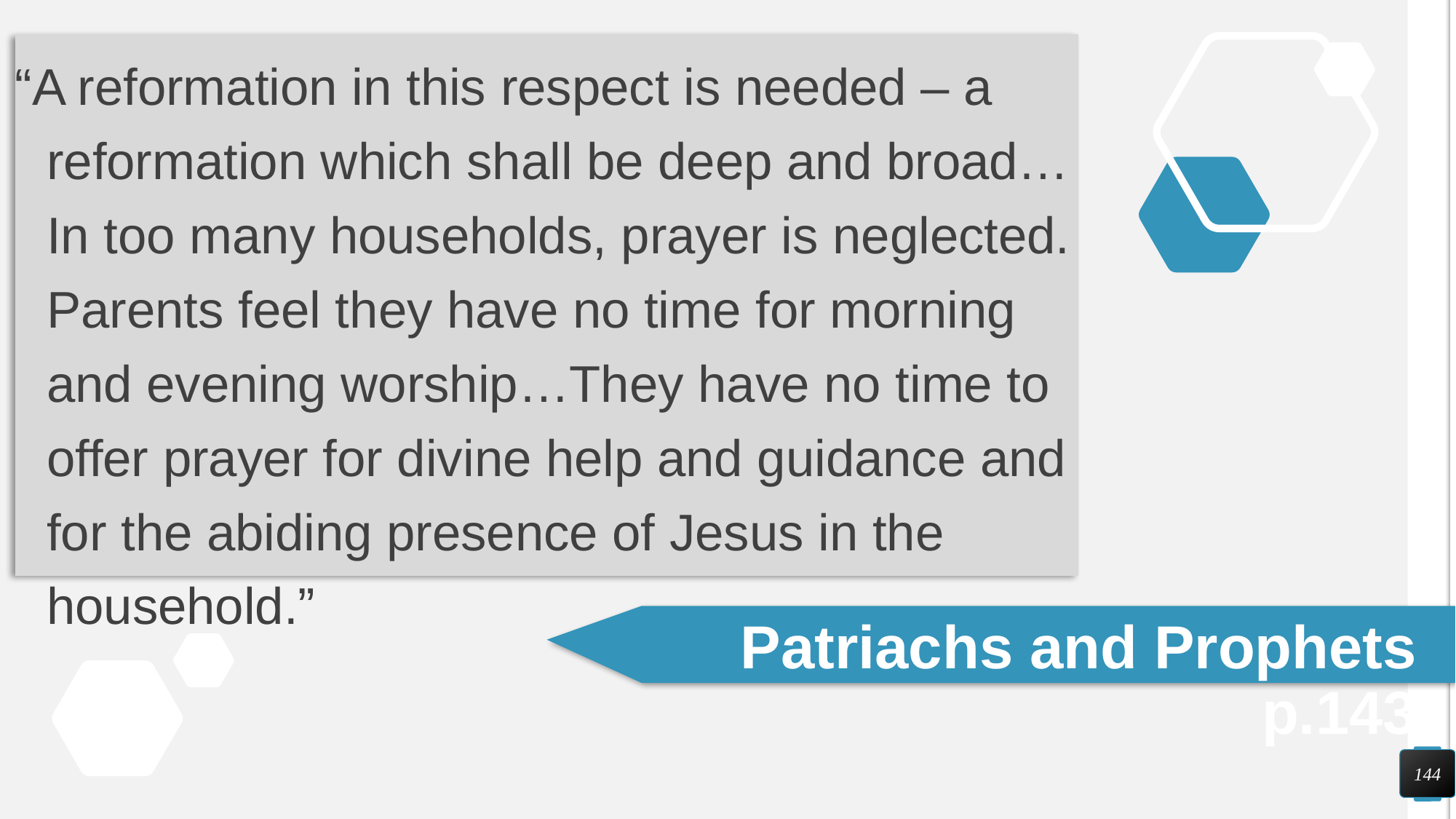

“A reformation in this respect is needed – a reformation which shall be deep and broad…In too many households, prayer is neglected. Parents feel they have no time for morning and evening worship…They have no time to offer prayer for divine help and guidance and for the abiding presence of Jesus in the household.”

Patriachs and Prophets p.143
144